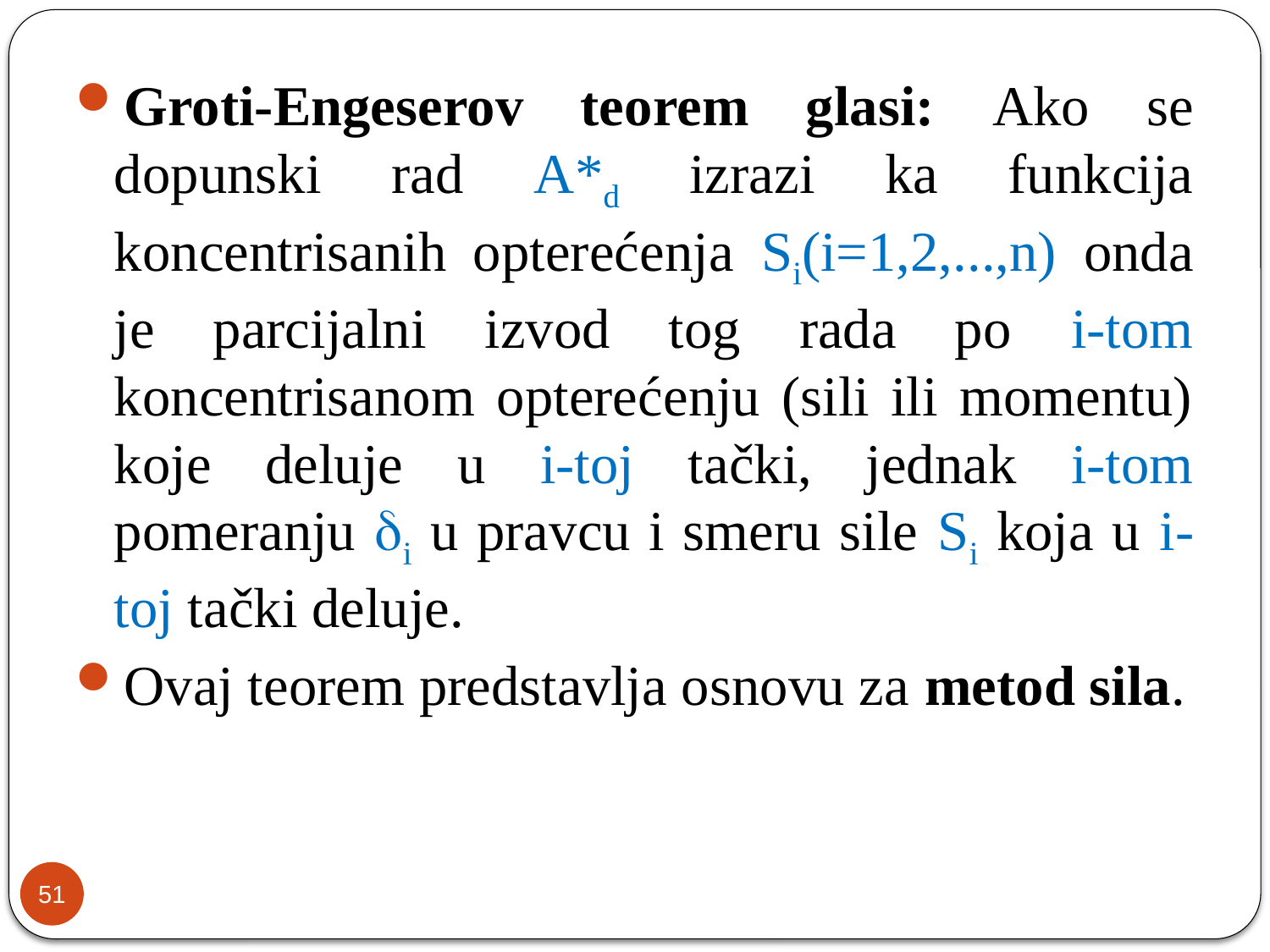

Groti-Engeserov teorem glasi: Ako se dopunski rad A*d izrazi ka funkcija koncentrisanih opterećenja Si(i=1,2,...,n) onda je parcijalni izvod tog rada po i-tom koncentrisanom opterećenju (sili ili momentu) koje deluje u i-toj tački, jednak i-tom pomeranju δi u pravcu i smeru sile Si koja u i-toj tački deluje.
Ovaj teorem predstavlja osnovu za metod sila.
51